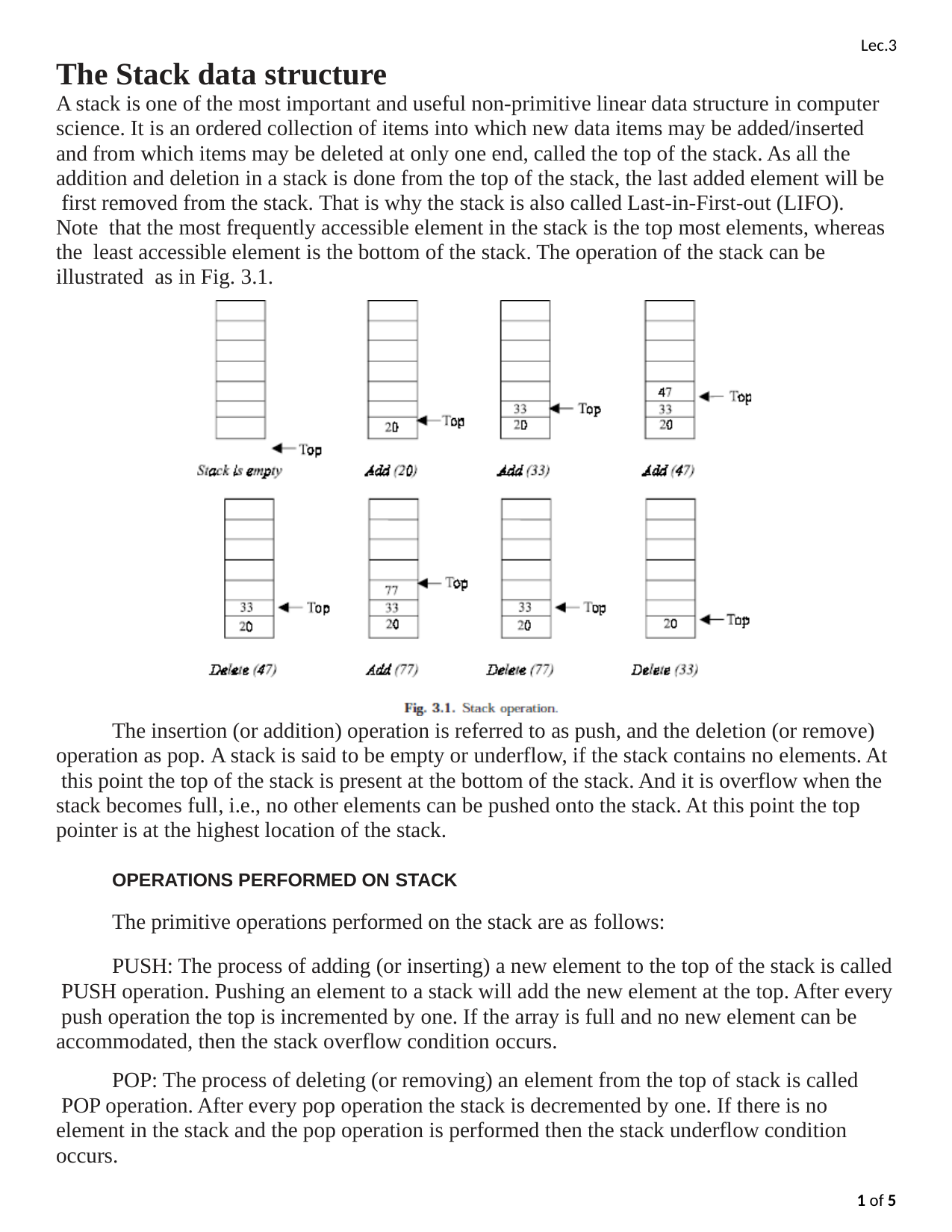

Lec.3
The Stack data structure
A stack is one of the most important and useful non-primitive linear data structure in computer  science. It is an ordered collection of items into which new data items may be added/inserted  and from which items may be deleted at only one end, called the top of the stack. As all the  addition and deletion in a stack is done from the top of the stack, the last added element will be  first removed from the stack. That is why the stack is also called Last-in-First-out (LIFO). Note  that the most frequently accessible element in the stack is the top most elements, whereas the  least accessible element is the bottom of the stack. The operation of the stack can be illustrated  as in Fig. 3.1.

The insertion (or addition) operation is referred to as push, and the deletion (or remove)  operation as pop. A stack is said to be empty or underflow, if the stack contains no elements. At  this point the top of the stack is present at the bottom of the stack. And it is overflow when the  stack becomes full, i.e., no other elements can be pushed onto the stack. At this point the top  pointer is at the highest location of the stack.

OPERATIONS PERFORMED ON STACK
The primitive operations performed on the stack are as follows:
PUSH: The process of adding (or inserting) a new element to the top of the stack is called  PUSH operation. Pushing an element to a stack will add the new element at the top. After every  push operation the top is incremented by one. If the array is full and no new element can be  accommodated, then the stack overflow condition occurs.
POP: The process of deleting (or removing) an element from the top of stack is called  POP operation. After every pop operation the stack is decremented by one. If there is no  element in the stack and the pop operation is performed then the stack underflow condition  occurs.
1 of 5